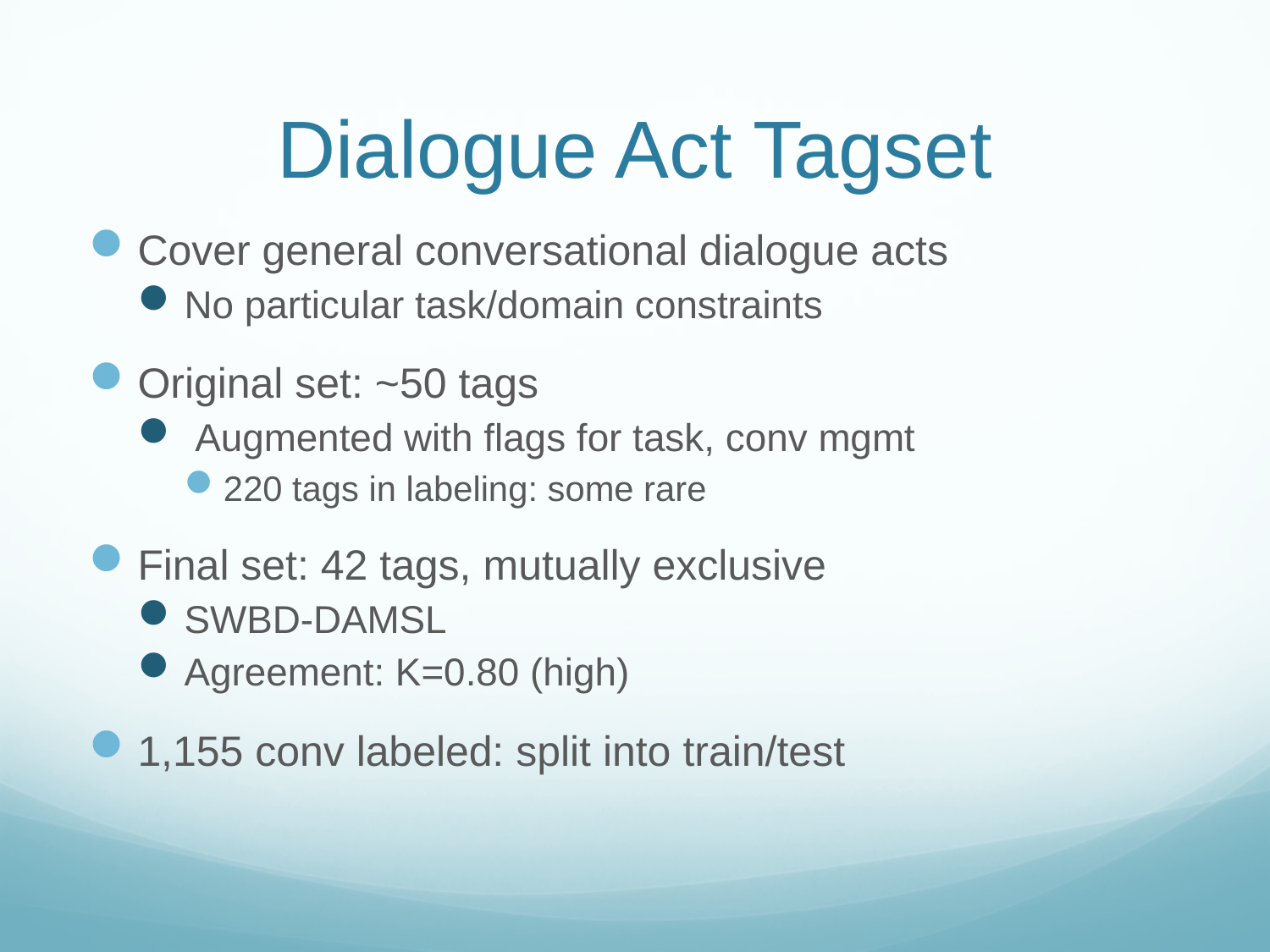

# Dialogue Act Tagset
Cover general conversational dialogue acts
No particular task/domain constraints
Original set: ~50 tags
 Augmented with flags for task, conv mgmt
220 tags in labeling: some rare
Final set: 42 tags, mutually exclusive
SWBD-DAMSL
Agreement: K=0.80 (high)
1,155 conv labeled: split into train/test